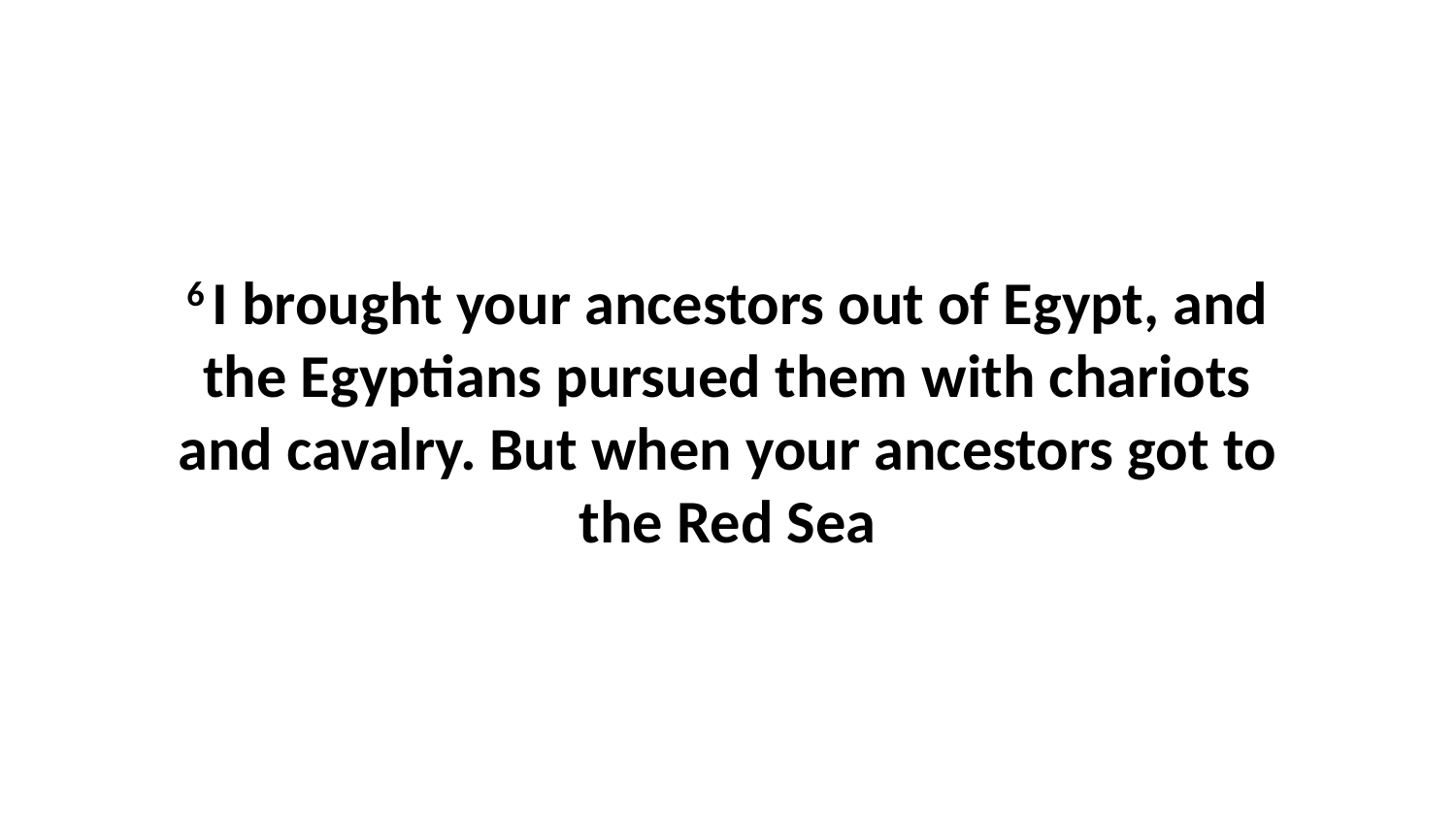

6 I brought your ancestors out of Egypt, and the Egyptians pursued them with chariots and cavalry. But when your ancestors got to the Red Sea